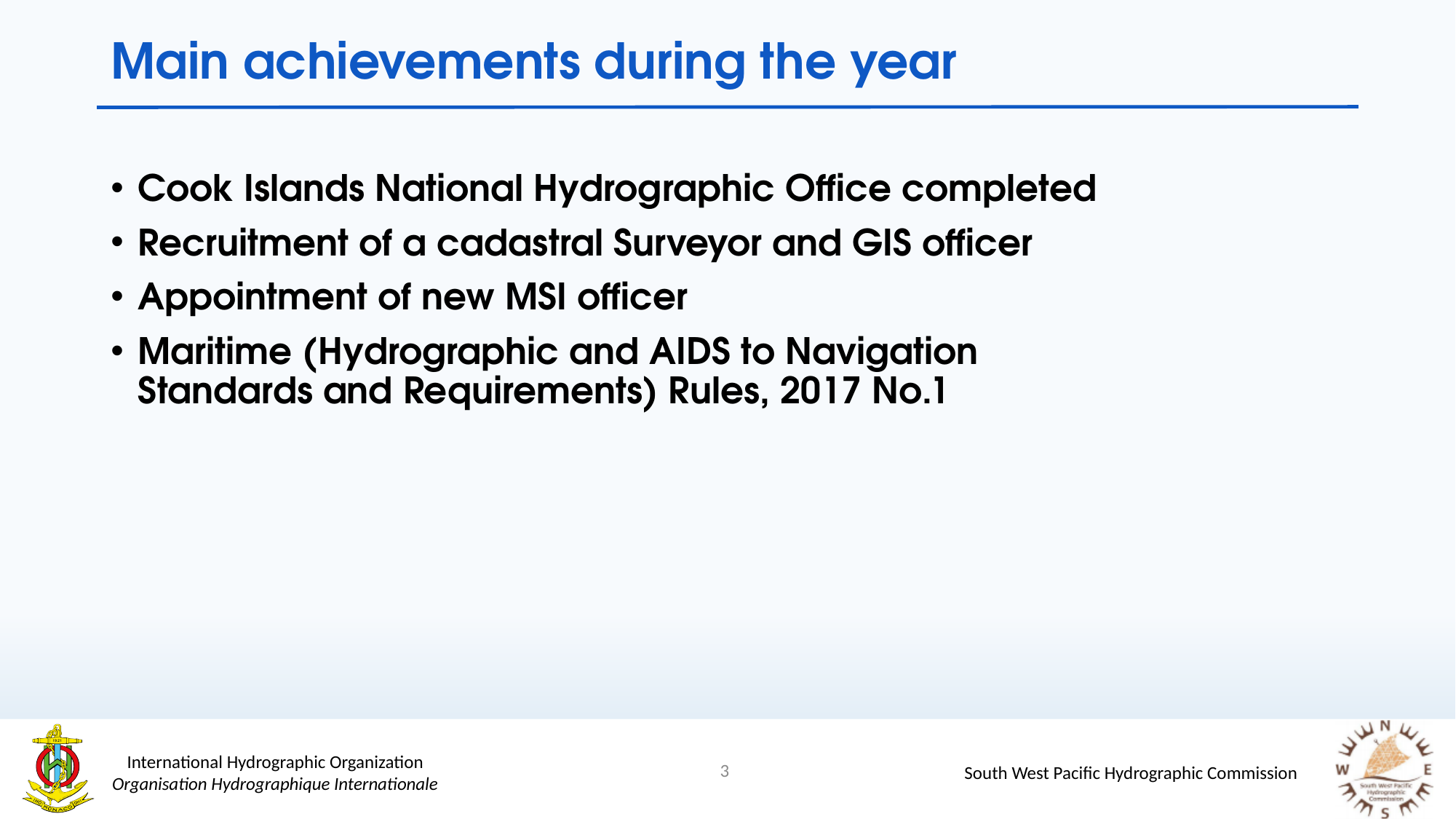

# Main achievements during the year
Cook Islands National Hydrographic Office completed
Recruitment of a cadastral Surveyor and GIS officer
Appointment of new MSI officer
Maritime (Hydrographic and AIDS to Navigation Standards and Requirements) Rules, 2017 No.1

3